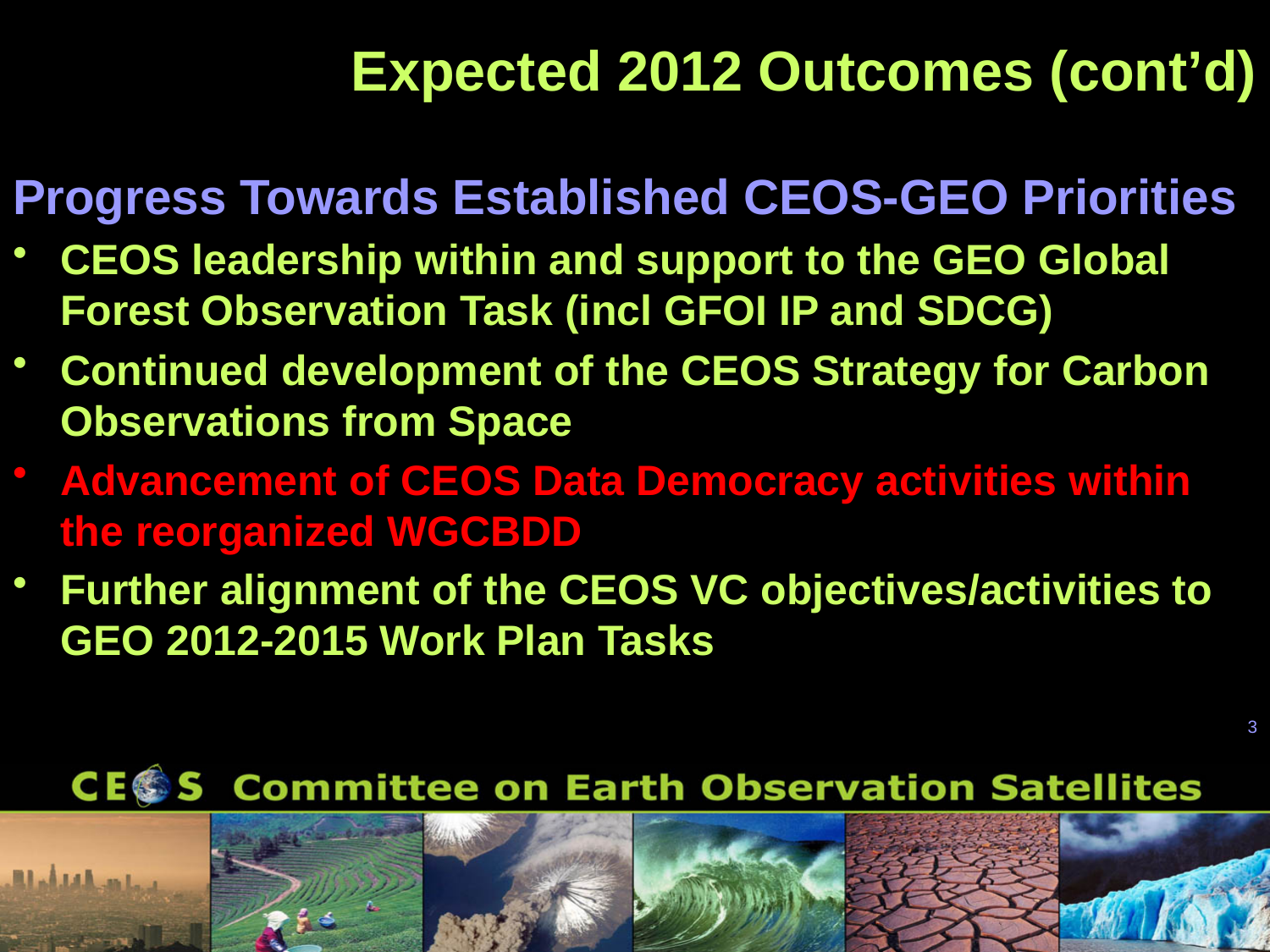

# Expected 2012 Outcomes (cont’d)
Progress Towards Established CEOS-GEO Priorities
CEOS leadership within and support to the GEO Global Forest Observation Task (incl GFOI IP and SDCG)
Continued development of the CEOS Strategy for Carbon Observations from Space
Advancement of CEOS Data Democracy activities within the reorganized WGCBDD
Further alignment of the CEOS VC objectives/activities to GEO 2012-2015 Work Plan Tasks
3